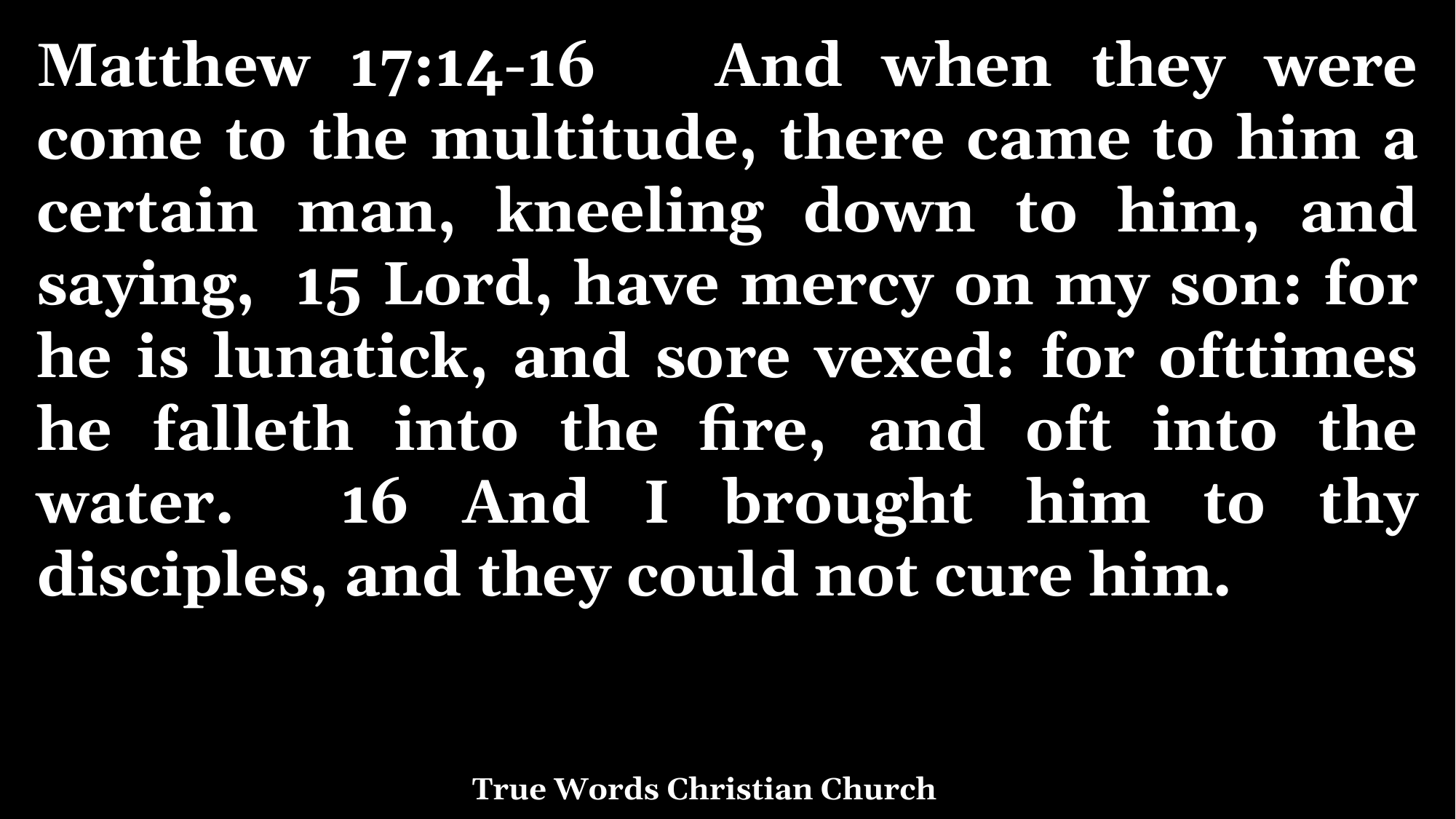

Matthew 17:14-16   And when they were come to the multitude, there came to him a certain man, kneeling down to him, and saying,  15 Lord, have mercy on my son: for he is lunatick, and sore vexed: for ofttimes he falleth into the fire, and oft into the water.  16 And I brought him to thy disciples, and they could not cure him.
True Words Christian Church